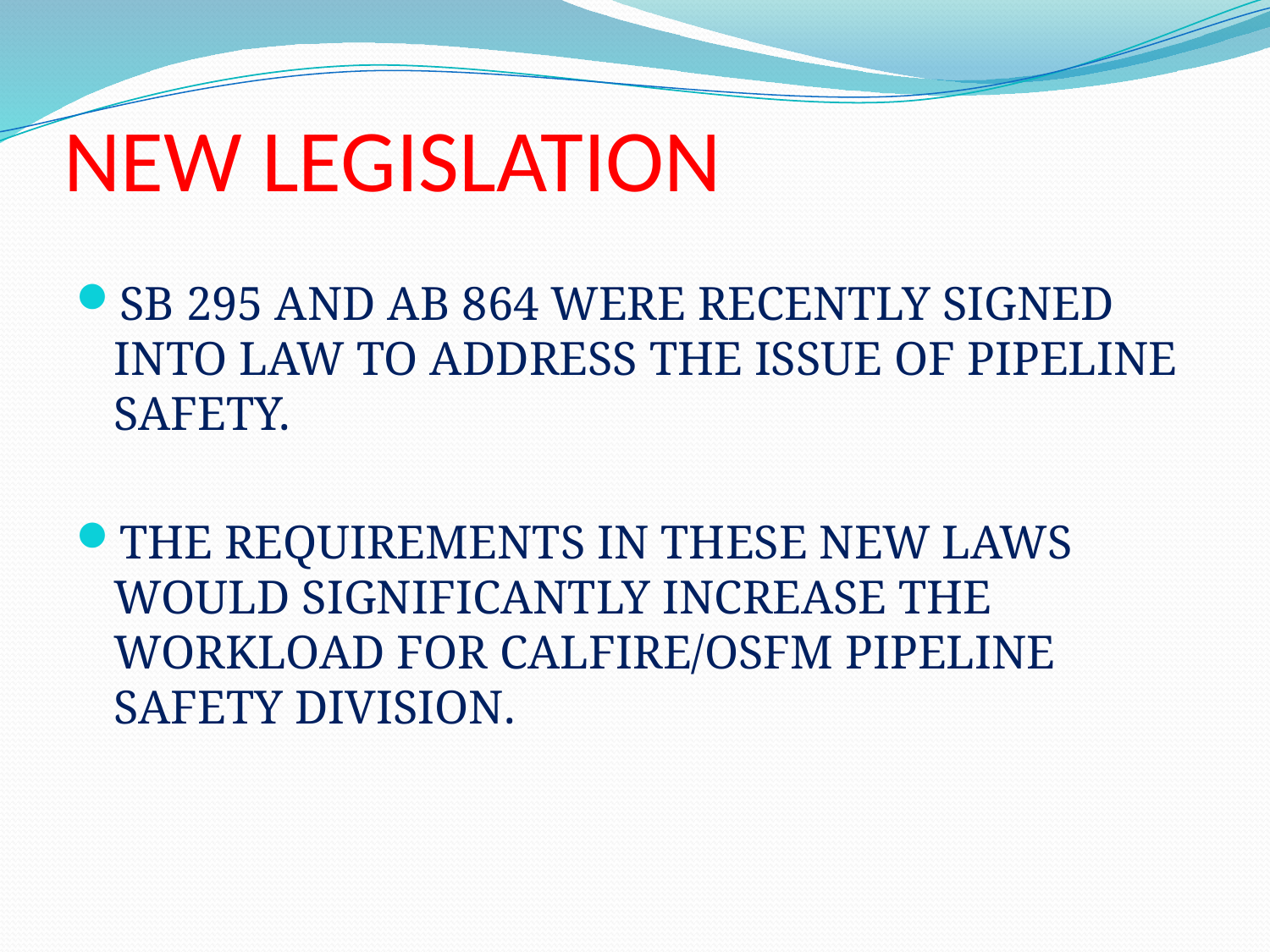

# NEW LEGISLATION
SB 295 and AB 864 were recently signed into law to address the issue of pipeline safety.

The requirements in these new laws would significantly increase the workload for CALFIRE/OSFM Pipeline Safety Division.